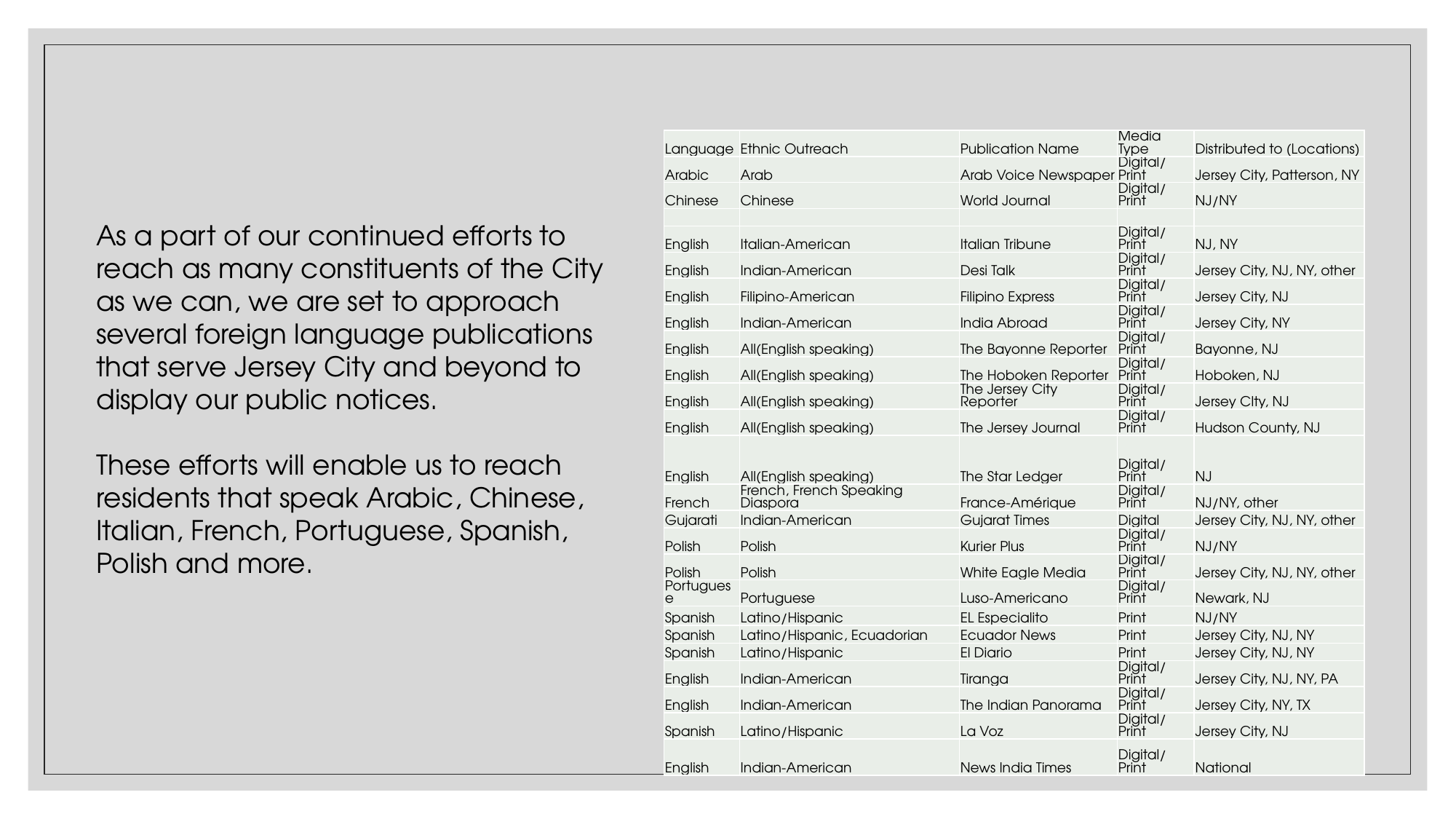

| Language | Ethnic Outreach | Publication Name | Media Type | Distributed to (Locations) |
| --- | --- | --- | --- | --- |
| Arabic | Arab | Arab Voice Newspaper | Digital/Print | Jersey City, Patterson, NY |
| Chinese | Chinese | World Journal | Digital/Print | NJ/NY |
|  |  |  |  |  |
| English | Italian-American | Italian Tribune | Digital/Print | NJ, NY |
| English | Indian-American | Desi Talk | Digital/Print | Jersey City, NJ, NY, other |
| English | Filipino-American | Filipino Express | Digital/Print | Jersey City, NJ |
| English | Indian-American | India Abroad | Digital/Print | Jersey City, NY |
| English | All(English speaking) | The Bayonne Reporter | Digital/Print | Bayonne, NJ |
| English | All(English speaking) | The Hoboken Reporter | Digital/Print | Hoboken, NJ |
| English | All(English speaking) | The Jersey City Reporter | Digital/Print | Jersey CIty, NJ |
| English | All(English speaking) | The Jersey Journal | Digital/Print | Hudson County, NJ |
| English | All(English speaking) | The Star Ledger | Digital/Print | NJ |
| French | French, French Speaking Diaspora | France-Amérique | Digital/Print | NJ/NY, other |
| Gujarati | Indian-American | Gujarat Times | Digital | Jersey City, NJ, NY, other |
| Polish | Polish | Kurier Plus | Digital/Print | NJ/NY |
| Polish | Polish | White Eagle Media | Digital/Print | Jersey City, NJ, NY, other |
| Portuguese | Portuguese | Luso-Americano | Digital/Print | Newark, NJ |
| Spanish | Latino/Hispanic | EL Especialito | Print | NJ/NY |
| Spanish | Latino/Hispanic, Ecuadorian | Ecuador News | Print | Jersey City, NJ, NY |
| Spanish | Latino/Hispanic | El Diario | Print | Jersey City, NJ, NY |
| English | Indian-American | Tiranga | Digital/Print | Jersey City, NJ, NY, PA |
| English | Indian-American | The Indian Panorama | Digital/Print | Jersey City, NY, TX |
| Spanish | Latino/Hispanic | La Voz | Digital/Print | Jersey City, NJ |
| English | Indian-American | News India Times | Digital/Print | National |
As a part of our continued efforts to reach as many constituents of the City as we can, we are set to approach several foreign language publications that serve Jersey City and beyond to display our public notices.

These efforts will enable us to reach residents that speak Arabic, Chinese, Italian, French, Portuguese, Spanish, Polish and more.